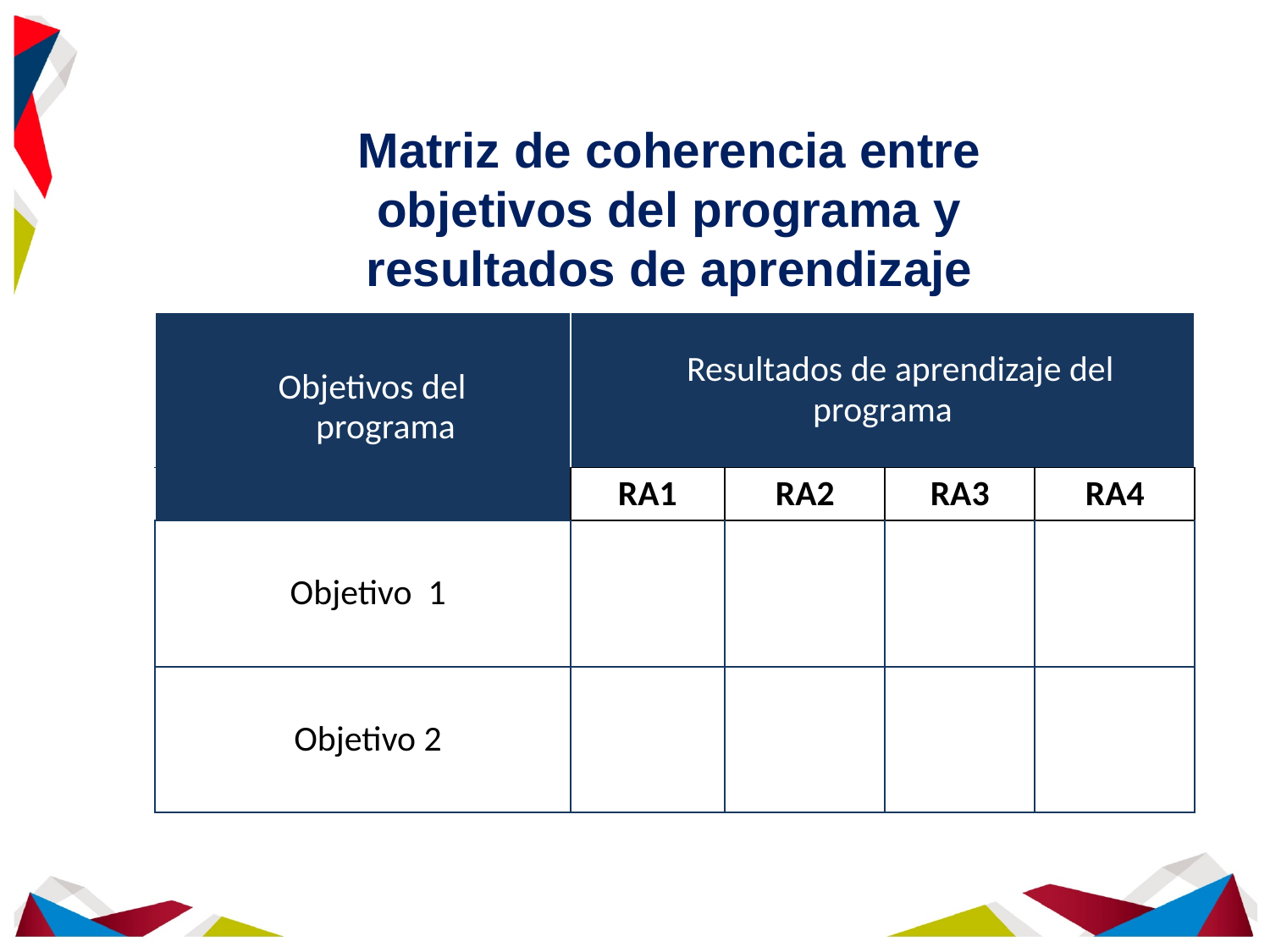

Matriz de coherencia entre objetivos del programa y resultados de aprendizaje

| Objetivos del programa | Resultados de aprendizaje del programa |  |  |  |
| --- | --- | --- | --- | --- |
|  | RA1 | RA2 | RA3 | RA4 |
| Objetivo 1 |  |  |  |  |
| Objetivo 2 |  |  |  |  |